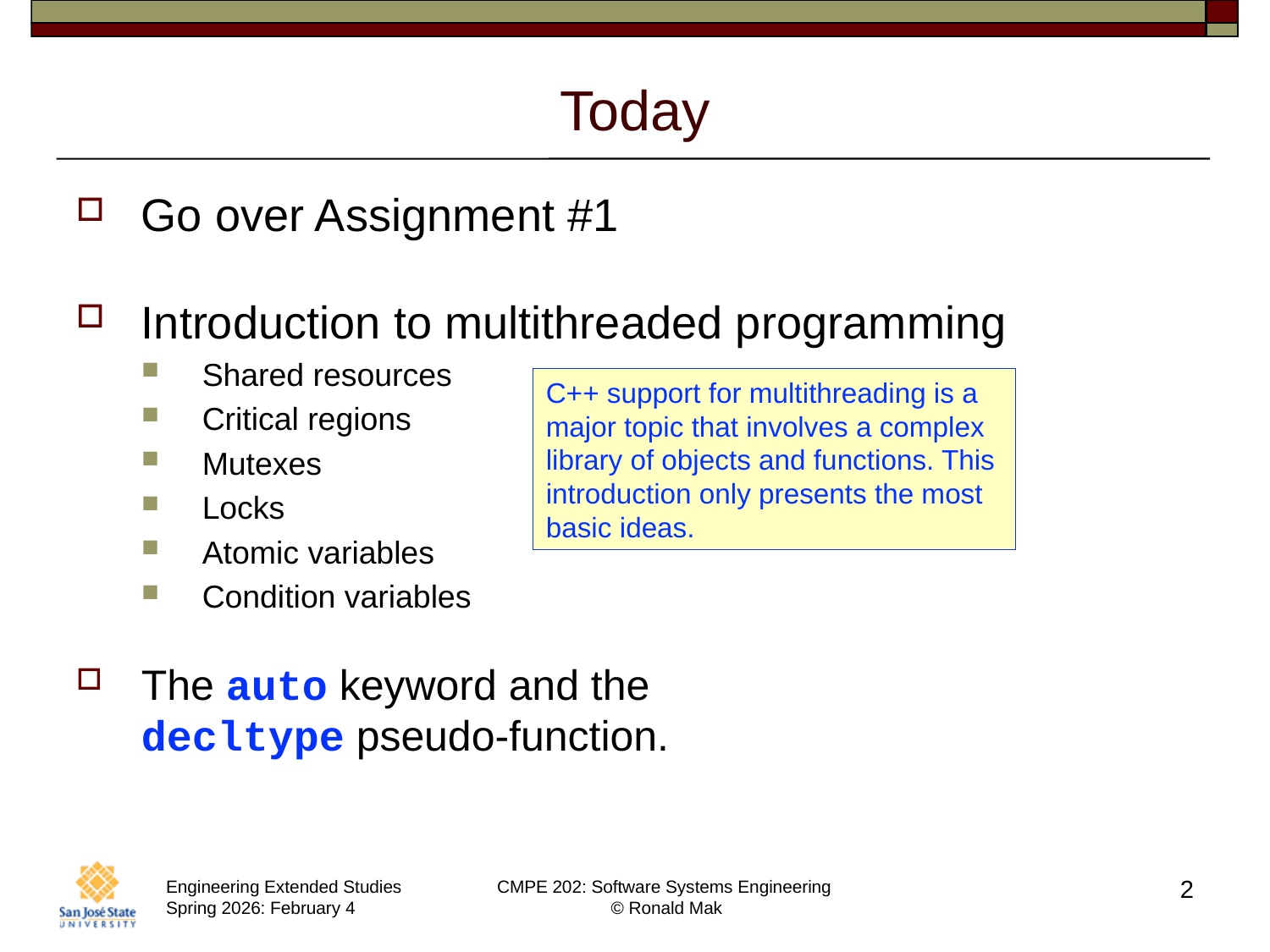

# Today
Go over Assignment #1

Introduction to multithreaded programming
Shared resources
Critical regions
Mutexes
Locks
Atomic variables
Condition variables

The auto keyword and the
decltype pseudo-function.

C++ support for multithreading is a major topic that involves a complex library of objects and functions. This introduction only presents the most basic ideas.
2